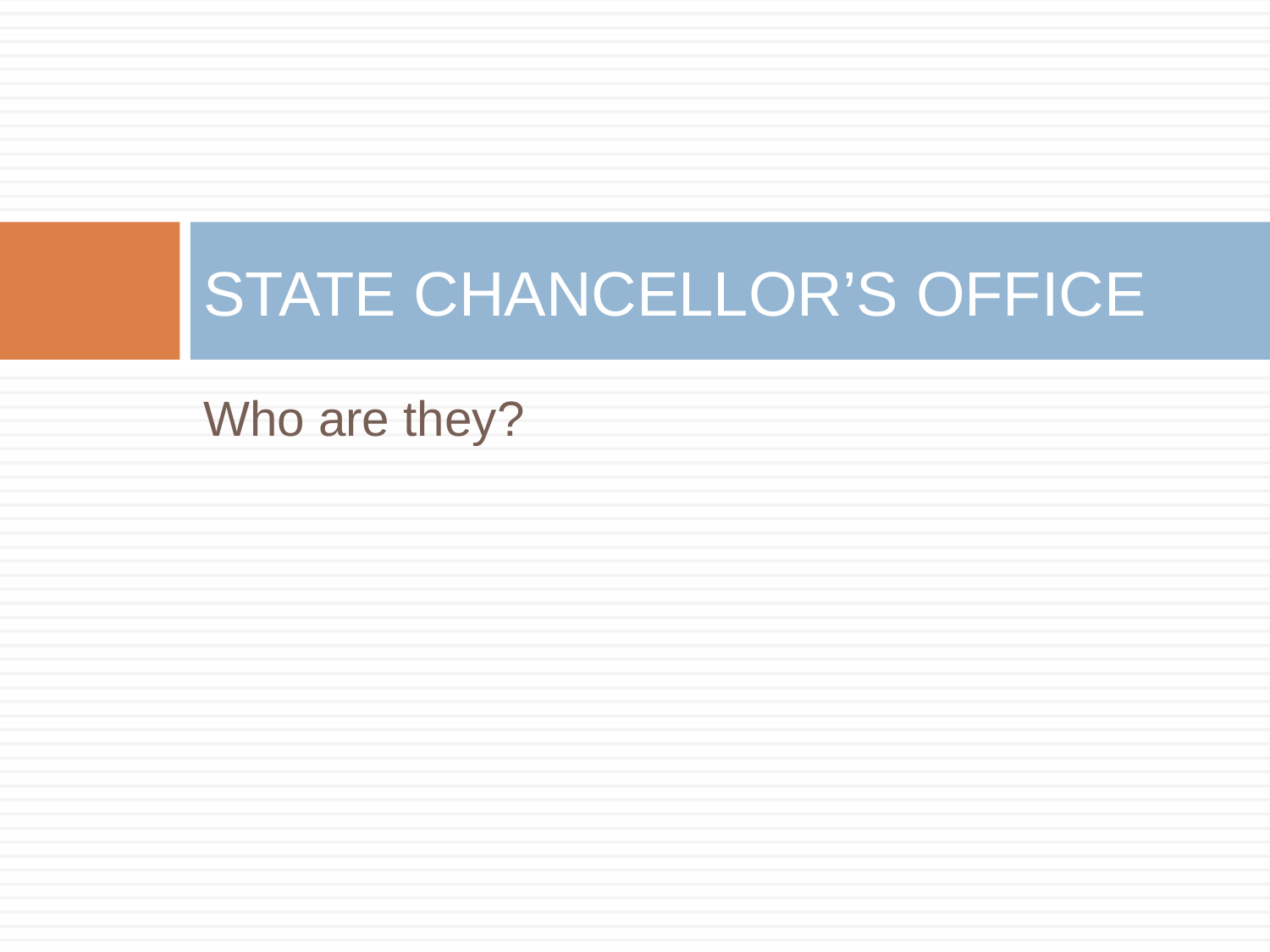

# STATE CHANCELLOR’S OFFICE
Who are they?